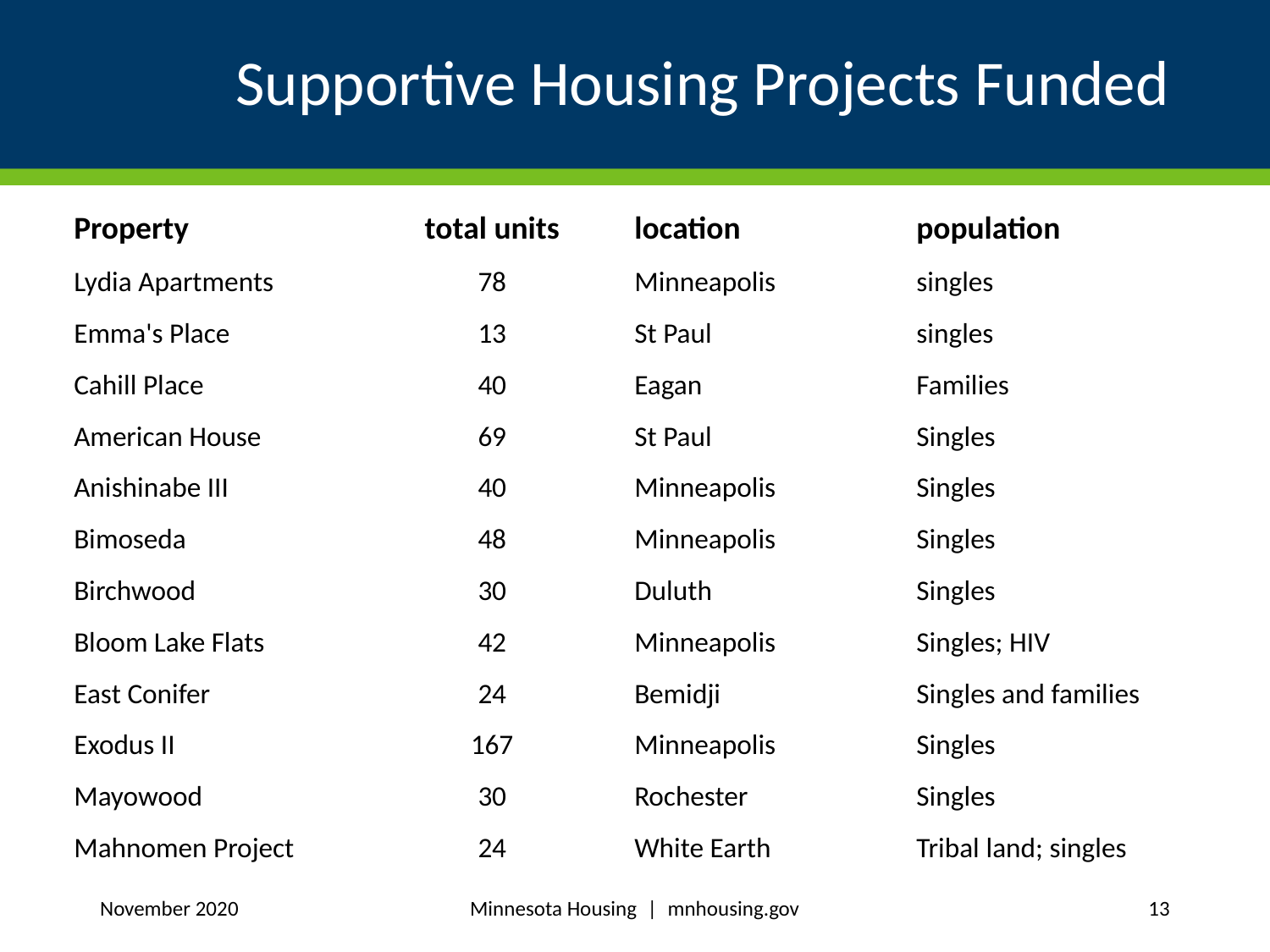

# Supportive Housing Projects Funded
| Property | total units | location | population |
| --- | --- | --- | --- |
| Lydia Apartments | 78 | Minneapolis | singles |
| Emma's Place | 13 | St Paul | singles |
| Cahill Place | 40 | Eagan | Families |
| American House | 69 | St Paul | Singles |
| Anishinabe III | 40 | Minneapolis | Singles |
| Bimoseda | 48 | Minneapolis | Singles |
| Birchwood | 30 | Duluth | Singles |
| Bloom Lake Flats | 42 | Minneapolis | Singles; HIV |
| East Conifer | 24 | Bemidji | Singles and families |
| Exodus II | 167 | Minneapolis | Singles |
| Mayowood | 30 | Rochester | Singles |
| Mahnomen Project | 24 | White Earth | Tribal land; singles |
Minnesota Housing | mnhousing.gov
13
November 2020